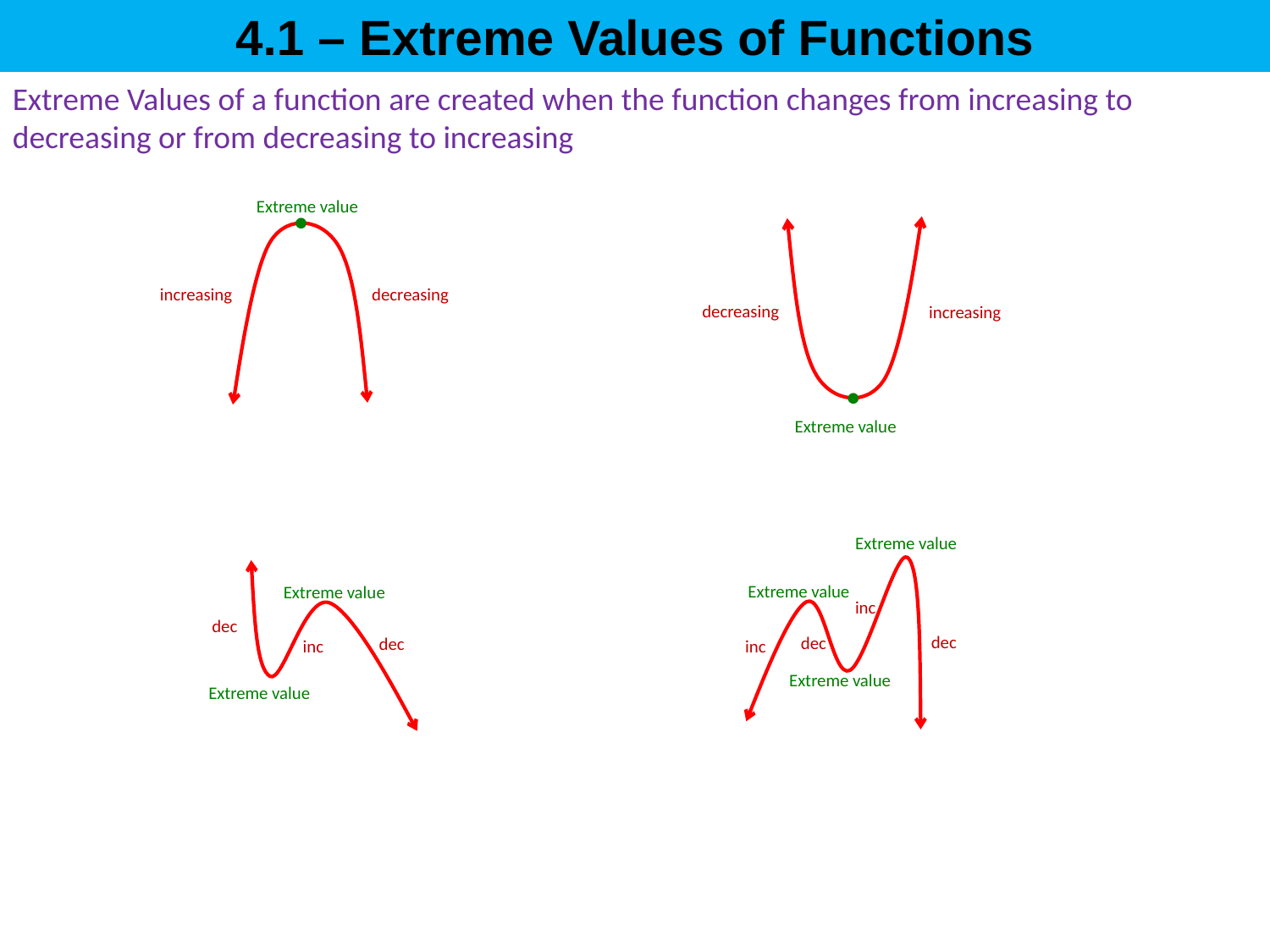

4.1 – Extreme Values of Functions
Extreme Values of a function are created when the function changes from increasing to decreasing or from decreasing to increasing
Extreme value
•

increasing
decreasing
decreasing
increasing
•
Extreme value
Extreme value

Extreme value
Extreme value
inc
dec
dec
dec
dec
inc
inc
Extreme value
Extreme value